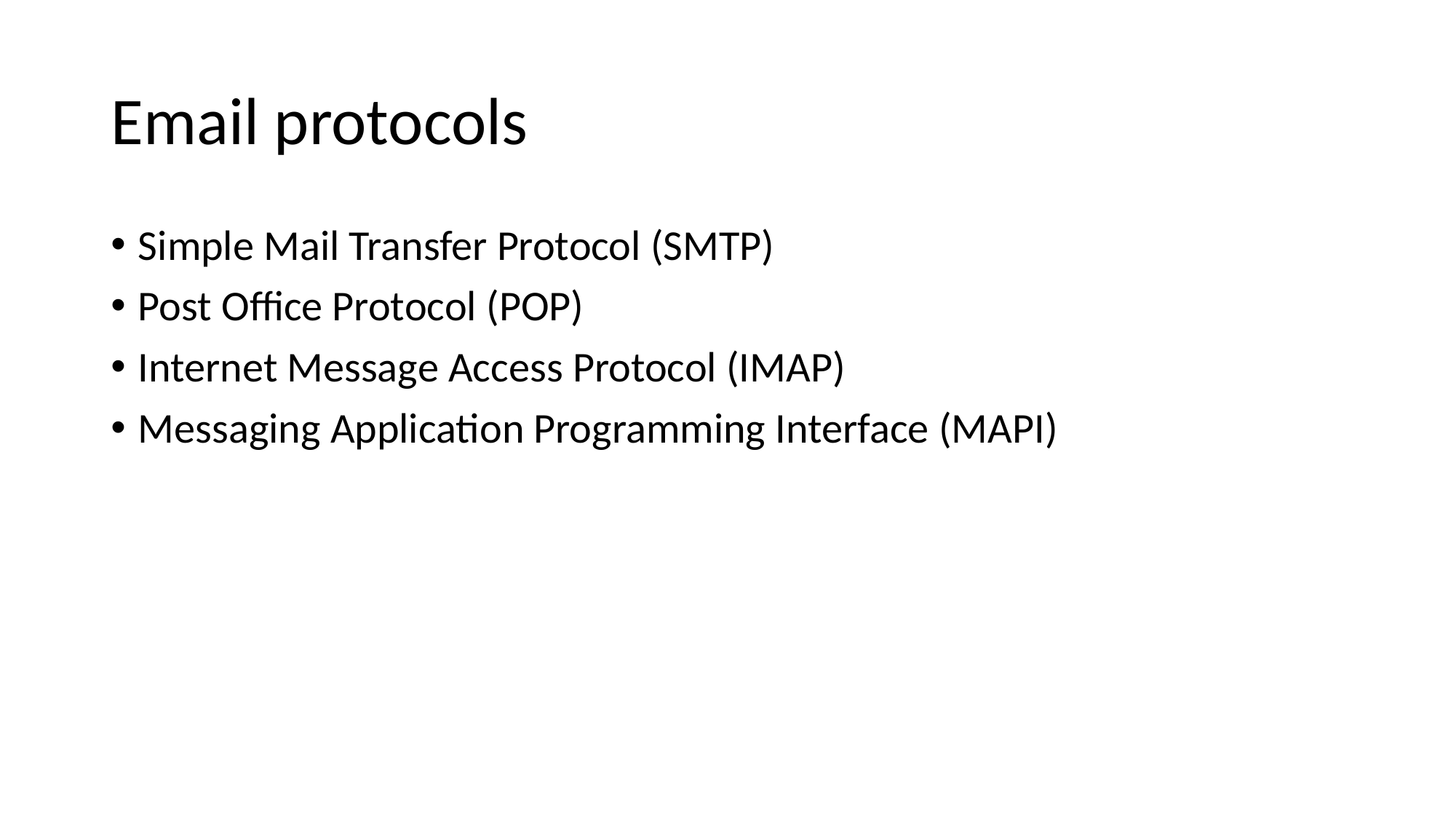

# Email protocols
Simple Mail Transfer Protocol (SMTP)
Post Office Protocol (POP)
Internet Message Access Protocol (IMAP)
Messaging Application Programming Interface (MAPI)